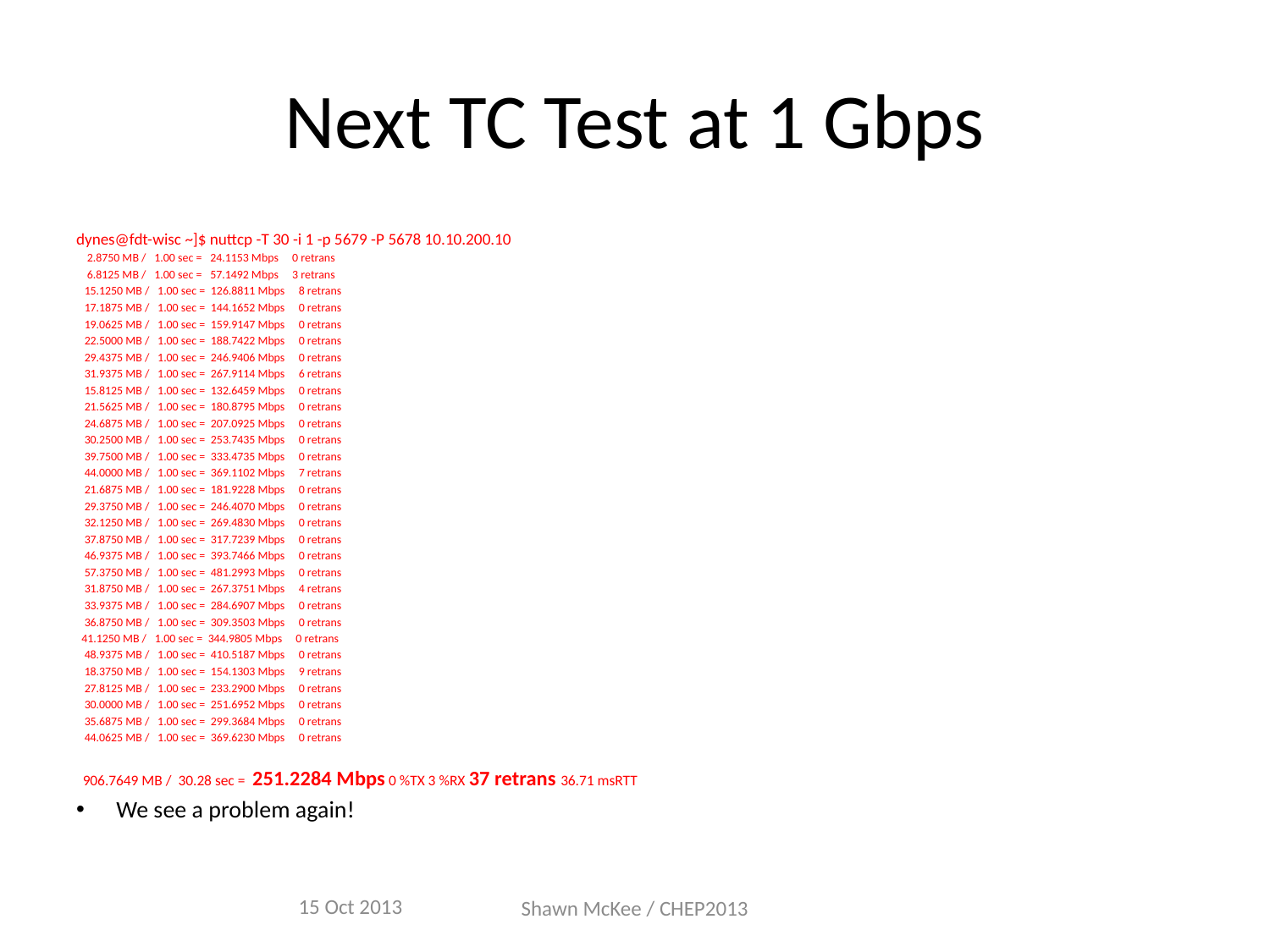

# Next TC Test at 1 Gbps
dynes@fdt-wisc ~]$ nuttcp -T 30 -i 1 -p 5679 -P 5678 10.10.200.10
    2.8750 MB /   1.00 sec =   24.1153 Mbps     0 retrans
    6.8125 MB /   1.00 sec =   57.1492 Mbps     3 retrans
   15.1250 MB /   1.00 sec =  126.8811 Mbps     8 retrans
   17.1875 MB /   1.00 sec =  144.1652 Mbps     0 retrans
   19.0625 MB /   1.00 sec =  159.9147 Mbps     0 retrans
   22.5000 MB /   1.00 sec =  188.7422 Mbps     0 retrans
   29.4375 MB /   1.00 sec =  246.9406 Mbps     0 retrans
   31.9375 MB /   1.00 sec =  267.9114 Mbps     6 retrans
   15.8125 MB /   1.00 sec =  132.6459 Mbps     0 retrans
   21.5625 MB /   1.00 sec =  180.8795 Mbps     0 retrans
   24.6875 MB /   1.00 sec =  207.0925 Mbps     0 retrans
   30.2500 MB /   1.00 sec =  253.7435 Mbps     0 retrans
   39.7500 MB /   1.00 sec =  333.4735 Mbps     0 retrans
   44.0000 MB /   1.00 sec =  369.1102 Mbps     7 retrans
   21.6875 MB /   1.00 sec =  181.9228 Mbps     0 retrans
   29.3750 MB /   1.00 sec =  246.4070 Mbps     0 retrans
   32.1250 MB /   1.00 sec =  269.4830 Mbps     0 retrans
   37.8750 MB /   1.00 sec =  317.7239 Mbps     0 retrans
   46.9375 MB /   1.00 sec =  393.7466 Mbps     0 retrans
   57.3750 MB /   1.00 sec =  481.2993 Mbps     0 retrans
   31.8750 MB /   1.00 sec =  267.3751 Mbps     4 retrans
   33.9375 MB /   1.00 sec =  284.6907 Mbps     0 retrans
   36.8750 MB /   1.00 sec =  309.3503 Mbps     0 retrans
  41.1250 MB /   1.00 sec =  344.9805 Mbps     0 retrans
   48.9375 MB /   1.00 sec =  410.5187 Mbps     0 retrans
   18.3750 MB /   1.00 sec =  154.1303 Mbps     9 retrans
   27.8125 MB /   1.00 sec =  233.2900 Mbps     0 retrans
   30.0000 MB /   1.00 sec =  251.6952 Mbps     0 retrans
   35.6875 MB /   1.00 sec =  299.3684 Mbps     0 retrans
   44.0625 MB /   1.00 sec =  369.6230 Mbps     0 retrans

  906.7649 MB /  30.28 sec =  251.2284 Mbps 0 %TX 3 %RX 37 retrans 36.71 msRTT
We see a problem again!

15 Oct 2013
Shawn McKee / CHEP2013